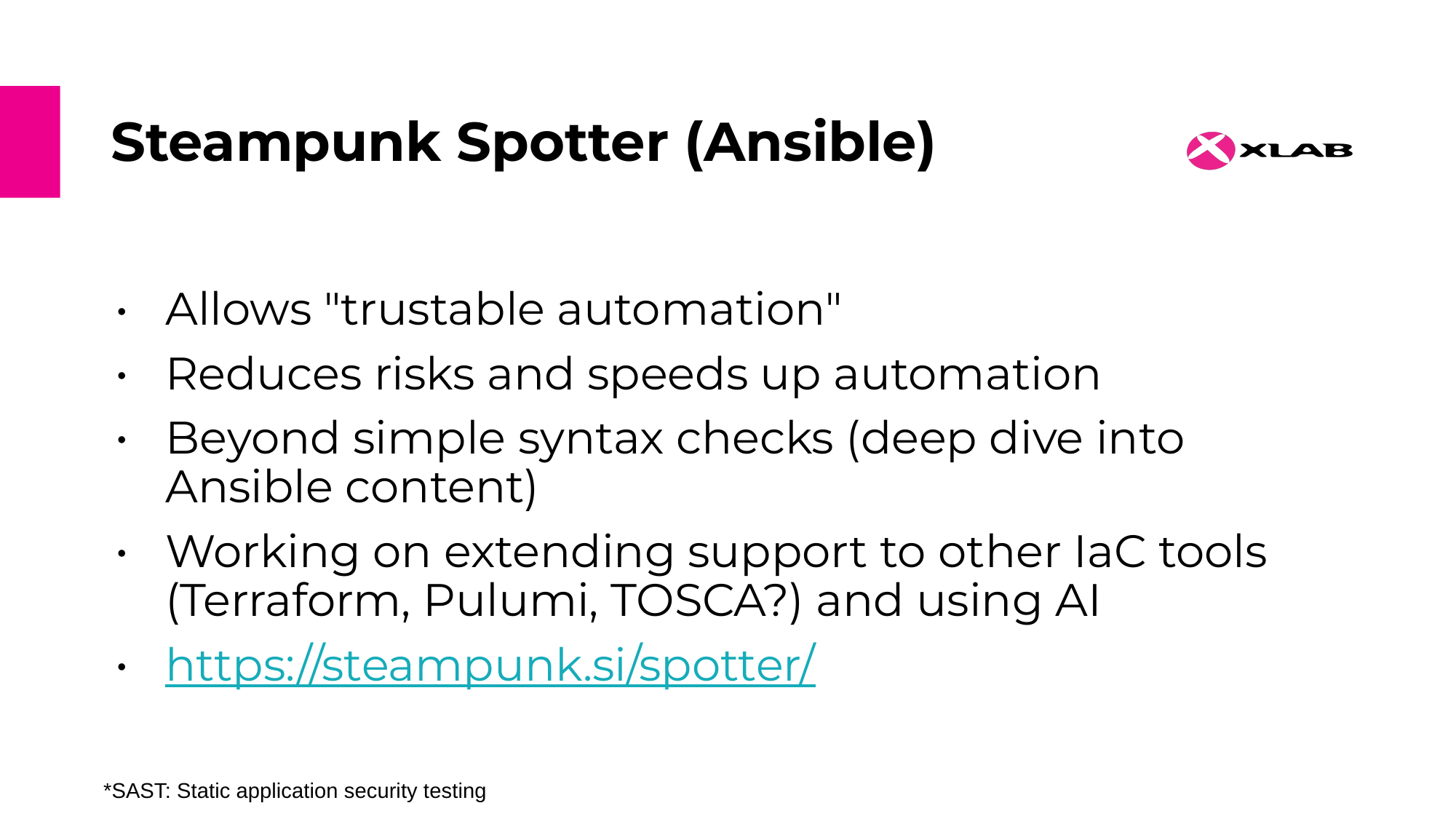

# Steampunk Spotter (Ansible)
Allows "trustable automation"
Reduces risks and speeds up automation
Beyond simple syntax checks (deep dive into Ansible content)
Working on extending support to other IaC tools (Terraform, Pulumi, TOSCA?) and using AI
https://steampunk.si/spotter/

*SAST: Static application security testing